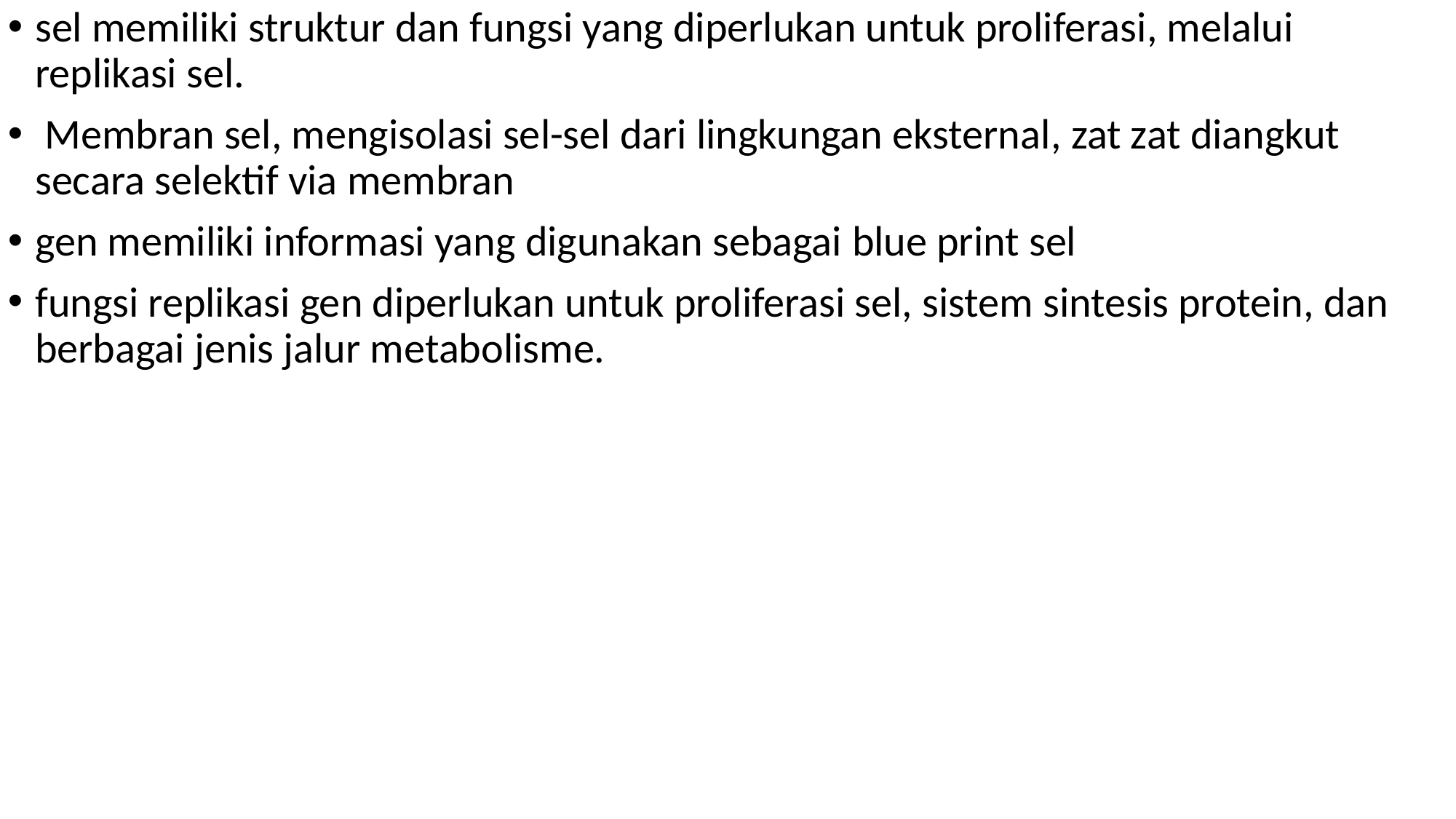

sel memiliki struktur dan fungsi yang diperlukan untuk proliferasi, melalui replikasi sel.
 Membran sel, mengisolasi sel-sel dari lingkungan eksternal, zat zat diangkut secara selektif via membran
gen memiliki informasi yang digunakan sebagai blue print sel
fungsi replikasi gen diperlukan untuk proliferasi sel, sistem sintesis protein, dan berbagai jenis jalur metabolisme.